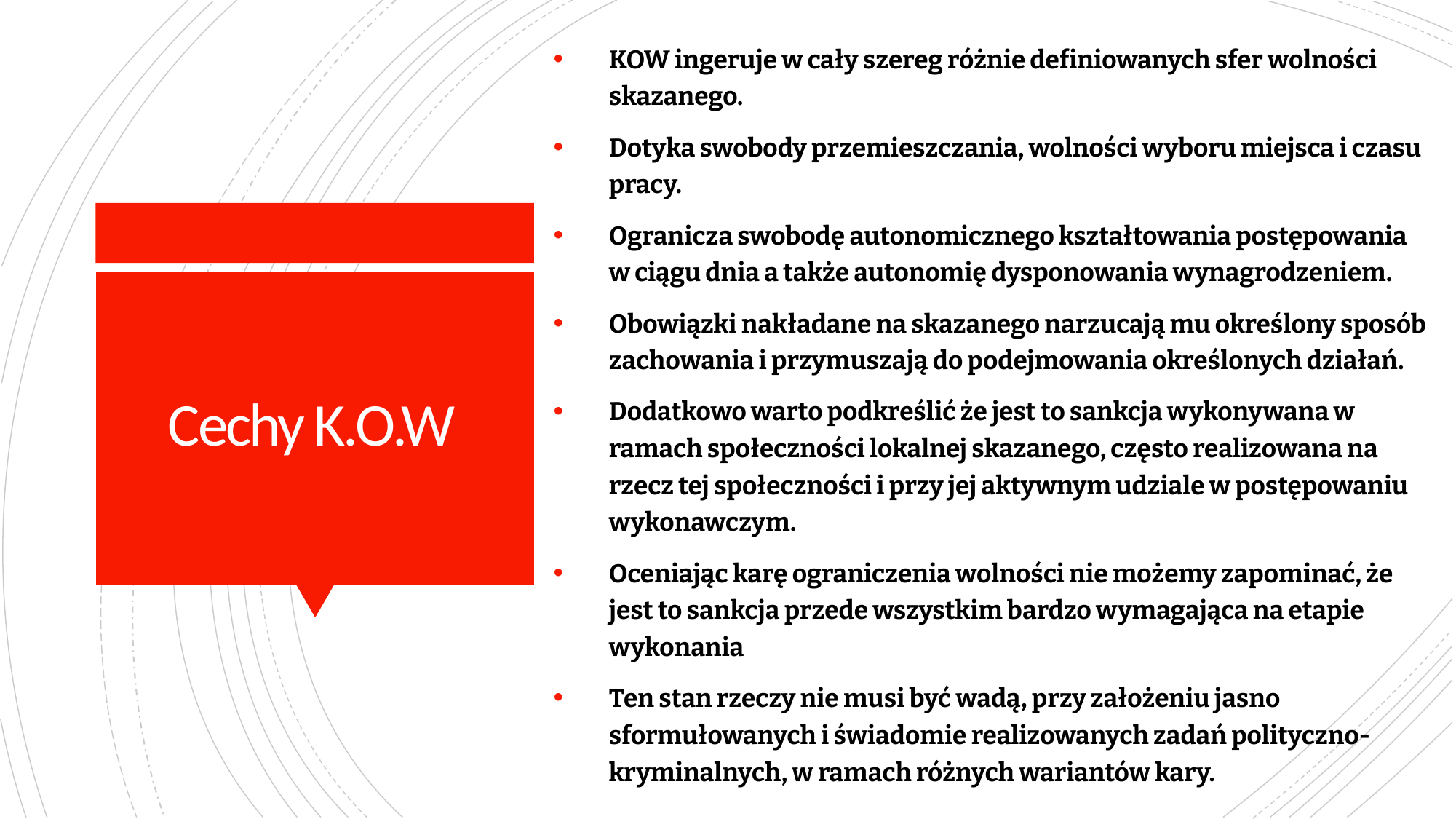

KOW ingeruje w cały szereg różnie definiowanych sfer wolności skazanego.
Dotyka swobody przemieszczania, wolności wyboru miejsca i czasu pracy.
Ogranicza swobodę autonomicznego kształtowania postępowania w ciągu dnia a także autonomię dysponowania wynagrodzeniem.
Obowiązki nakładane na skazanego narzucają mu określony sposób zachowania i przymuszają do podejmowania określonych działań.
Dodatkowo warto podkreślić że jest to sankcja wykonywana w ramach społeczności lokalnej skazanego, często realizowana na rzecz tej społeczności i przy jej aktywnym udziale w postępowaniu wykonawczym.
Oceniając karę ograniczenia wolności nie możemy zapominać, że jest to sankcja przede wszystkim bardzo wymagająca na etapie wykonania
Ten stan rzeczy nie musi być wadą, przy założeniu jasno sformułowanych i świadomie realizowanych zadań polityczno-kryminalnych, w ramach różnych wariantów kary.
# Cechy K.O.W